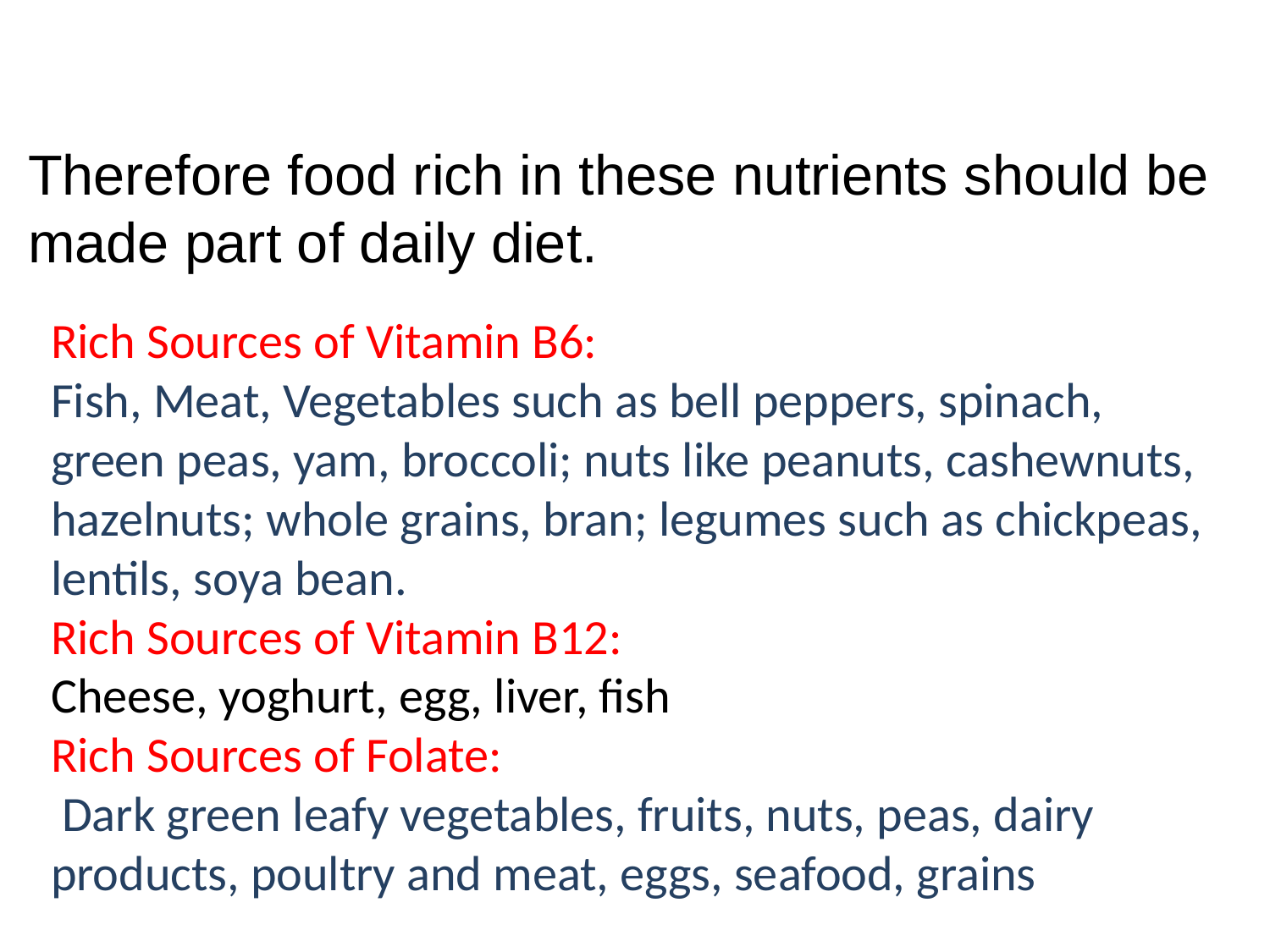

Therefore food rich in these nutrients should be made part of daily diet.

Rich Sources of Vitamin B6:
Fish, Meat, Vegetables such as bell peppers, spinach, green peas, yam, broccoli; nuts like peanuts, cashewnuts, hazelnuts; whole grains, bran; legumes such as chickpeas, lentils, soya bean.
Rich Sources of Vitamin B12:
Cheese, yoghurt, egg, liver, fish
Rich Sources of Folate:
 Dark green leafy vegetables, fruits, nuts, peas, dairy products, poultry and meat, eggs, seafood, grains